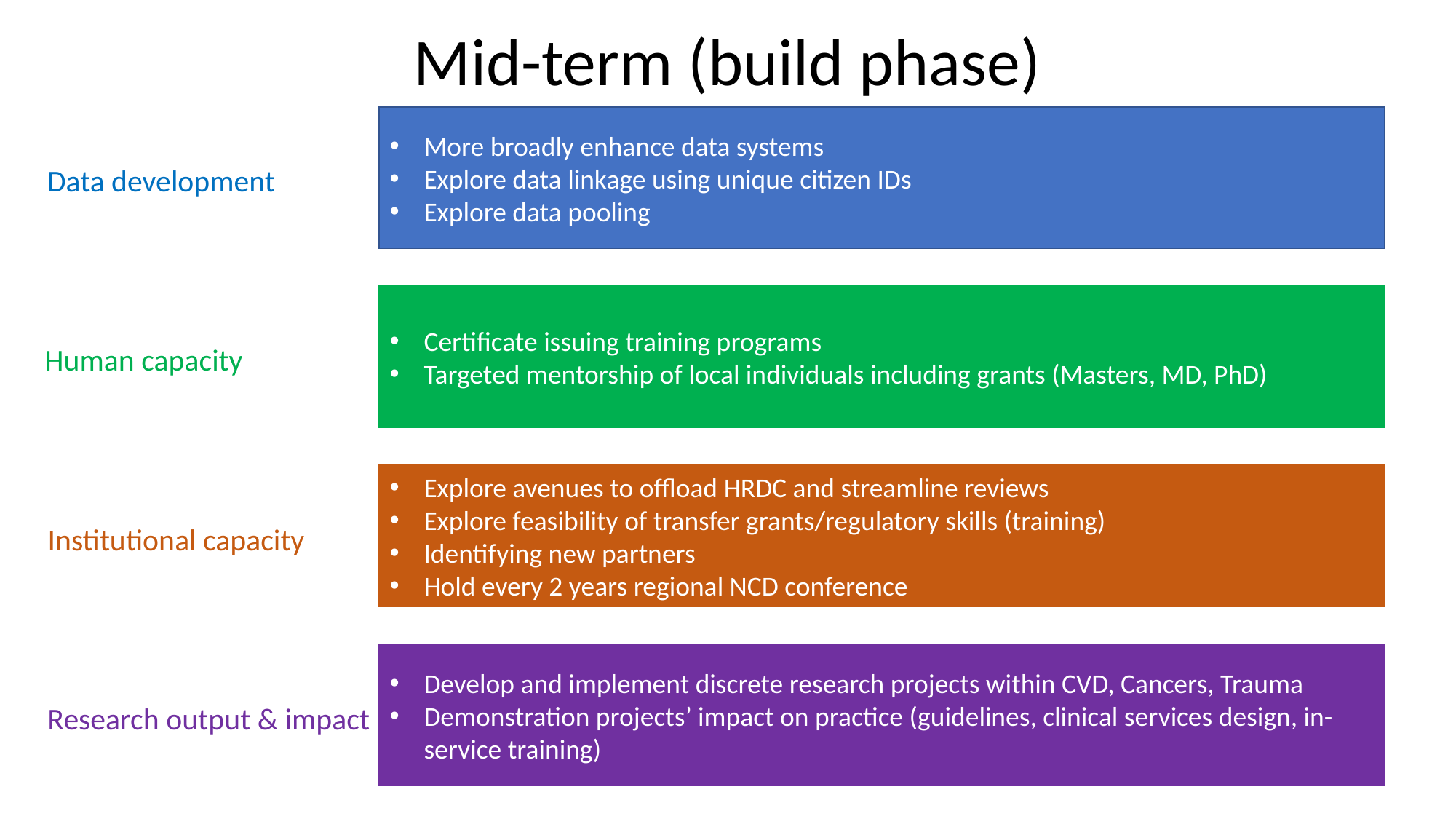

# Mid-term (build phase)
More broadly enhance data systems
Explore data linkage using unique citizen IDs
Explore data pooling
Data development
Certificate issuing training programs
Targeted mentorship of local individuals including grants (Masters, MD, PhD)
Human capacity
Explore avenues to offload HRDC and streamline reviews
Explore feasibility of transfer grants/regulatory skills (training)
Identifying new partners
Hold every 2 years regional NCD conference
Institutional capacity
Develop and implement discrete research projects within CVD, Cancers, Trauma
Demonstration projects’ impact on practice (guidelines, clinical services design, in-service training)
Research output & impact